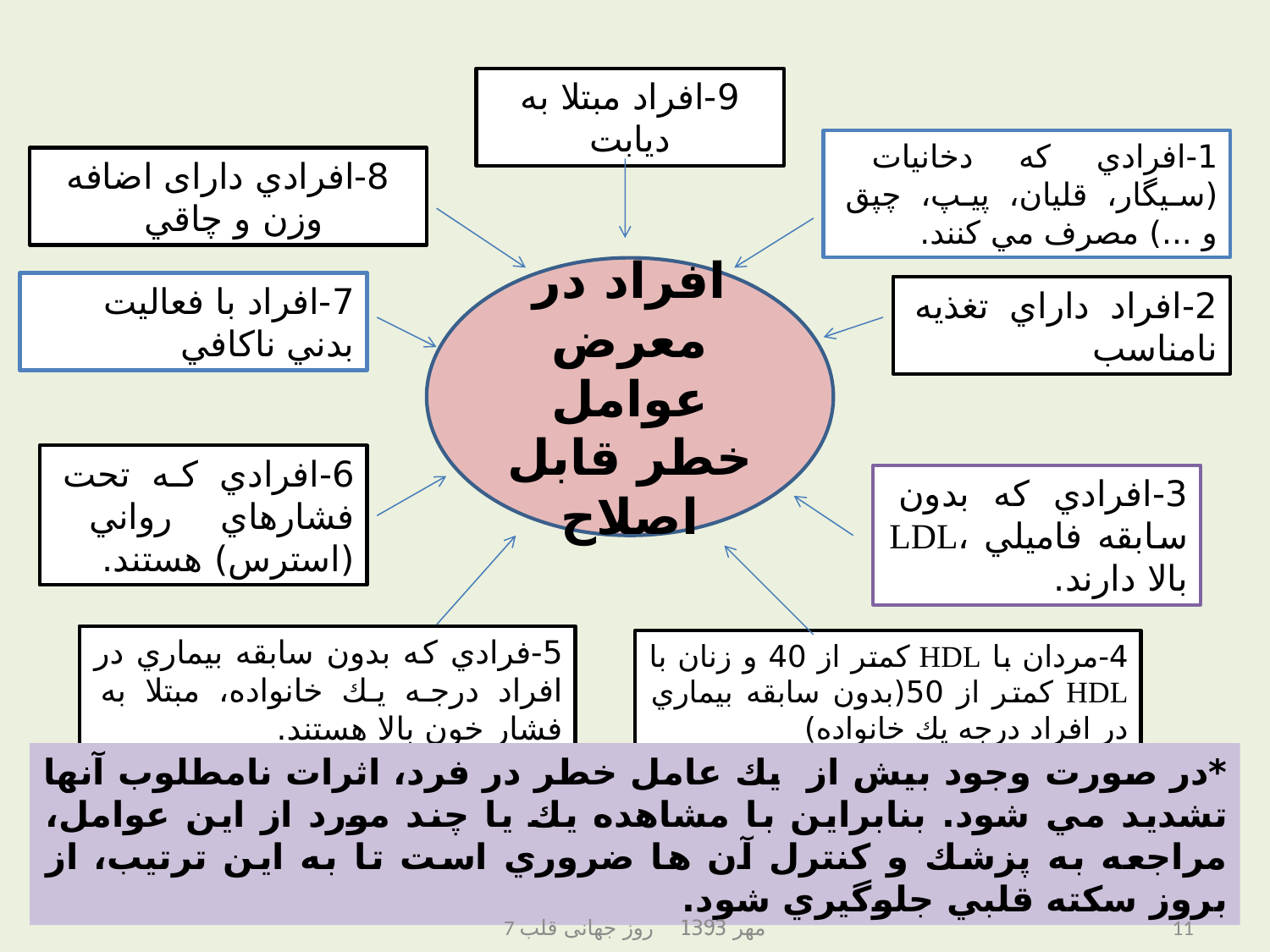

9-افراد مبتلا به ديابت
1-افرادي كه دخانيات (سيگار، قليان، پيپ، چپق و ...) مصرف مي كنند.
8-افرادي دارای اضافه وزن و چاقي
افراد در معرض عوامل خطر قابل اصلاح
7-افراد با فعاليت بدني ناكافي
2-افراد داراي تغذيه نامناسب
6-افرادي كه تحت فشارهاي رواني (استرس) هستند.
3-افرادي كه بدون سابقه فاميلي ،LDL بالا دارند.
5-فرادي كه بدون سابقه بيماري در افراد درجه يك خانواده، مبتلا به فشار خون بالا هستند.
4-مردان با HDL كمتر از 40 و زنان با HDL كمتر از 50(بدون سابقه بيماري در افراد درجه يك خانواده)
*در صورت وجود بيش از  يك عامل خطر در فرد، اثرات نامطلوب آنها تشديد مي شود. بنابراين با مشاهده يك يا چند مورد از اين عوامل، مراجعه به پزشك و كنترل آن ها ضروري است تا به اين ترتيب، از بروز سكته قلبي جلوگيري شود.
7 مهر 1393    روز جهانی قلب
11